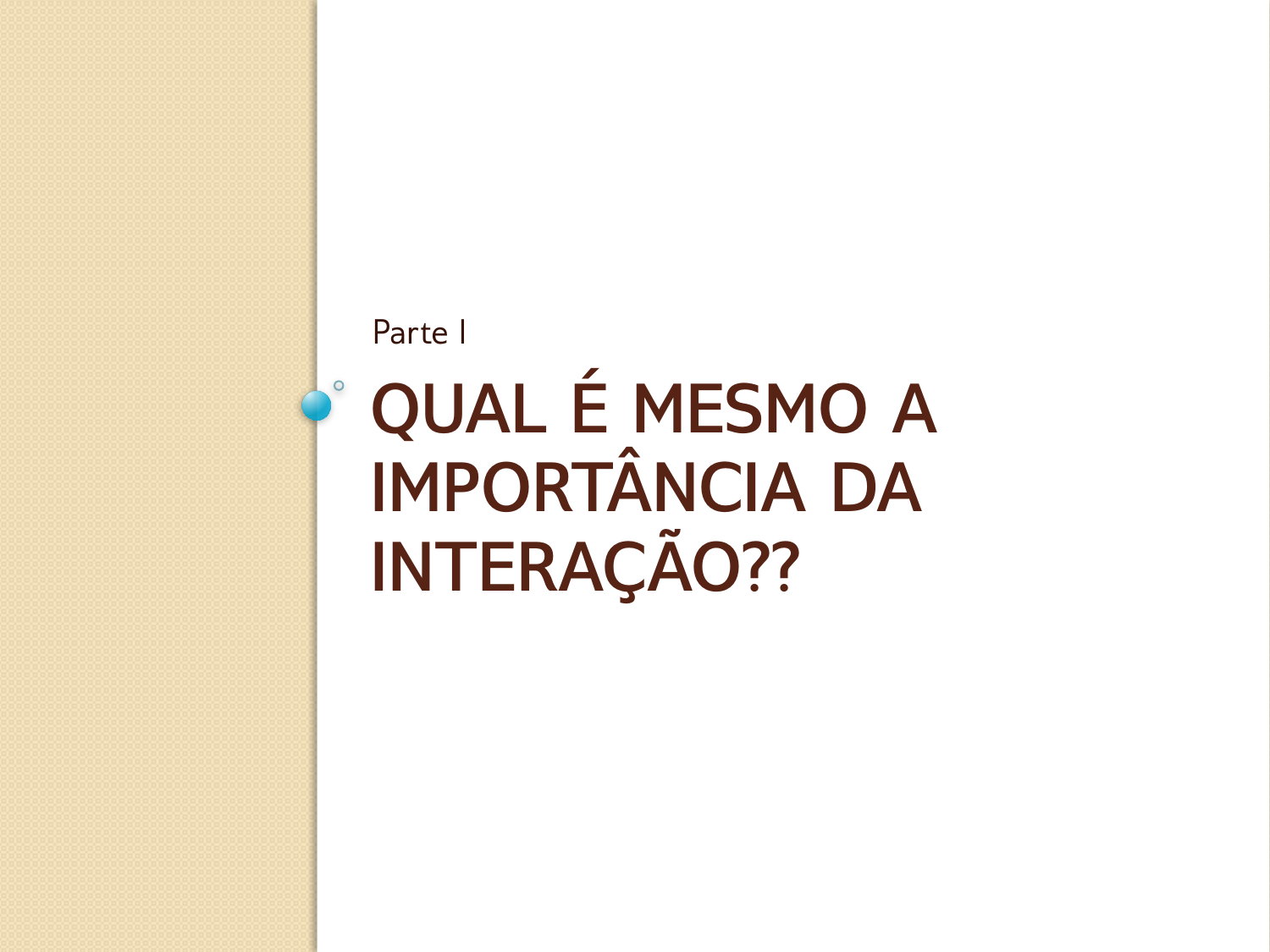

Parte I
# Qual é mesmo a importância da Interação??